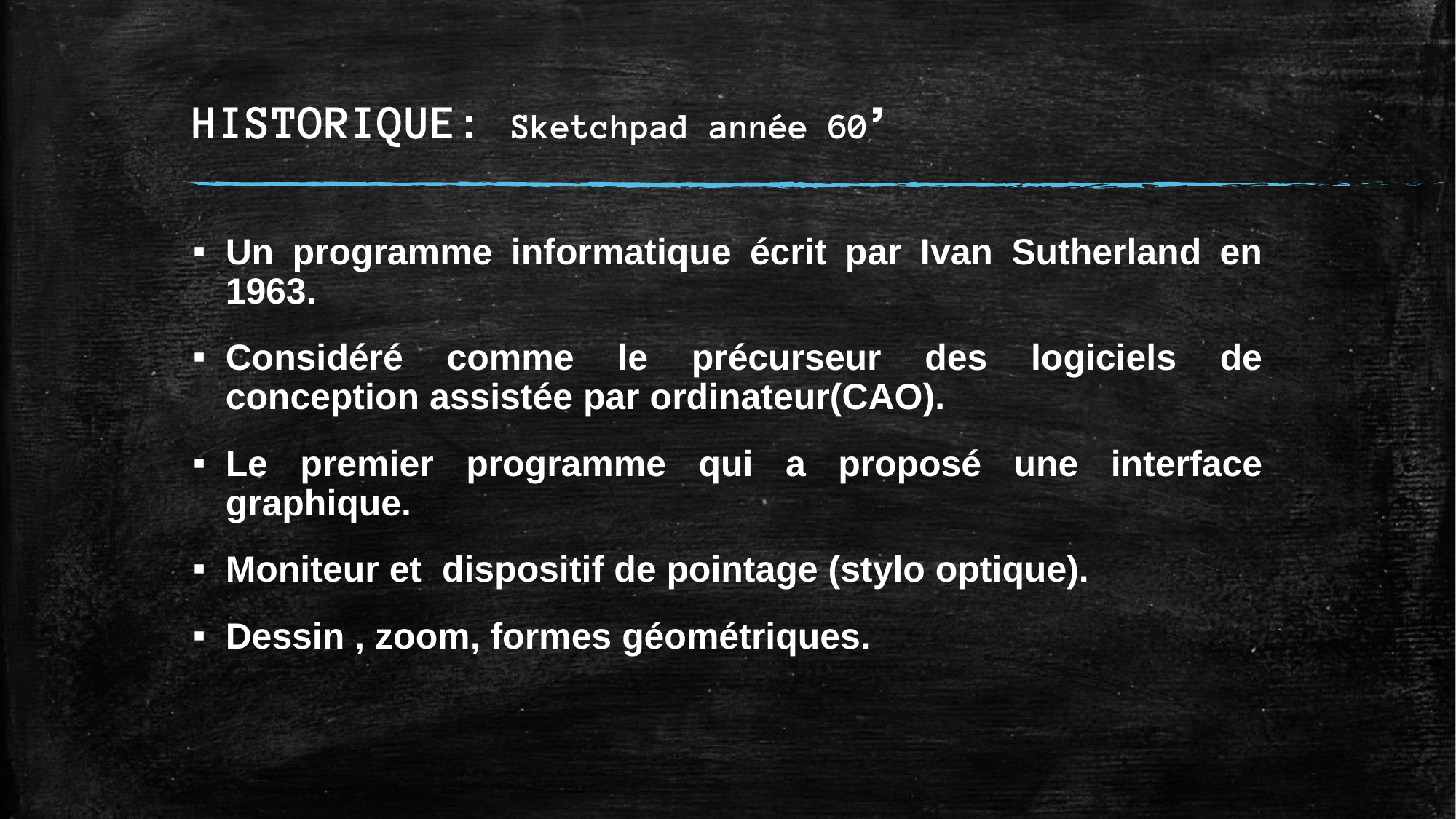

# HISTORIQUE: Sketchpad année 60’
Un programme informatique écrit par Ivan Sutherland en 1963.
Considéré comme le précurseur des logiciels de conception assistée par ordinateur(CAO).
Le premier programme qui a proposé une interface graphique.
Moniteur et  dispositif de pointage (stylo optique).
Dessin , zoom, formes géométriques.